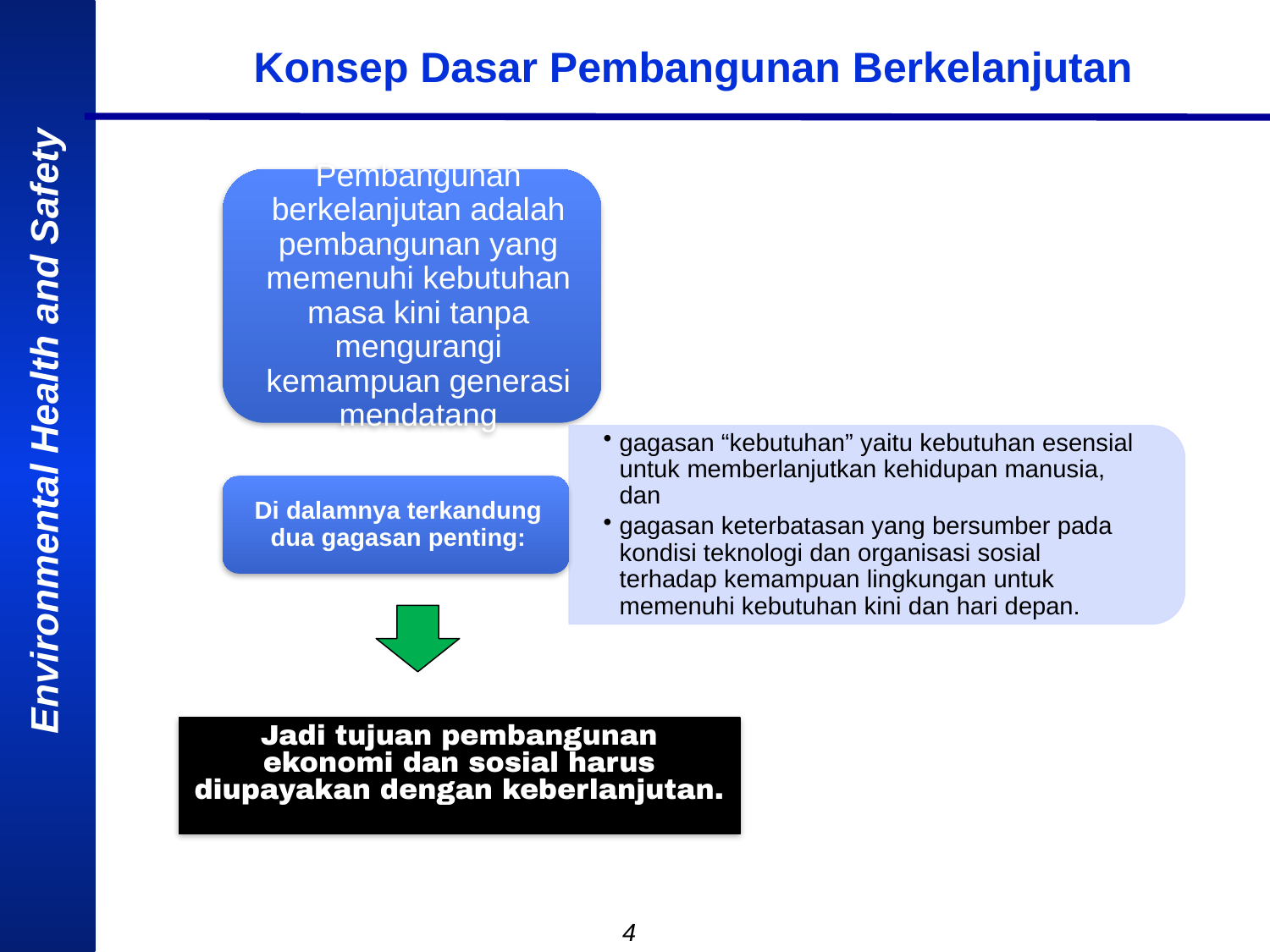

Konsep Dasar Pembangunan Berkelanjutan
Pembangunan berkelanjutan adalah pembangunan yang memenuhi kebutuhan masa kini tanpa mengurangi kemampuan generasi mendatang
gagasan “kebutuhan” yaitu kebutuhan esensial untuk memberlanjutkan kehidupan manusia, dan
gagasan keterbatasan yang bersumber pada kondisi teknologi dan organisasi sosial terhadap kemampuan lingkungan untuk memenuhi kebutuhan kini dan hari depan.
Di dalamnya terkandung dua gagasan penting:

Jadi tujuan pembangunan ekonomi dan sosial harus diupayakan dengan keberlanjutan.